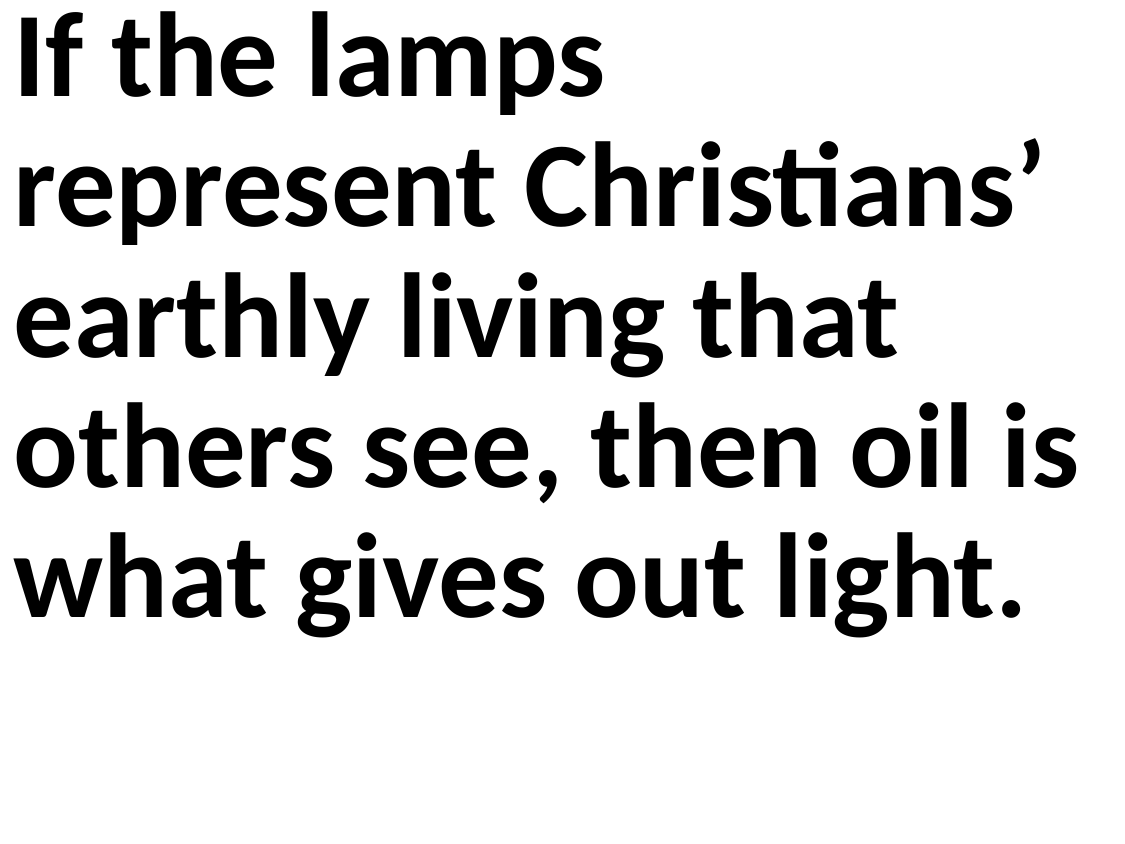

If the lamps represent Christians’ earthly living that others see, then oil is what gives out light.